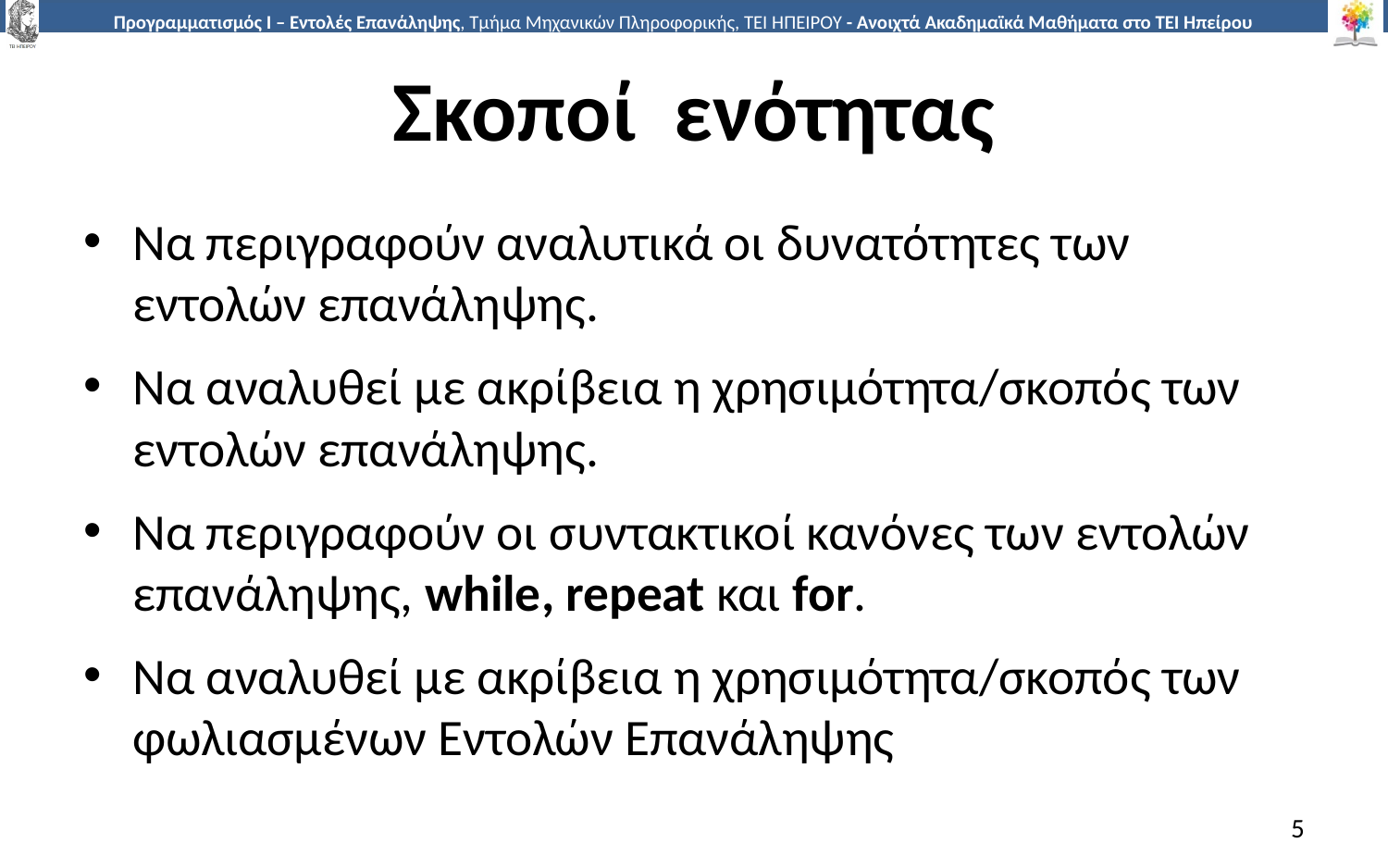

# Σκοποί  ενότητας
Να περιγραφούν αναλυτικά οι δυνατότητες των εντολών επανάληψης.
Να αναλυθεί με ακρίβεια η χρησιμότητα/σκοπός των εντολών επανάληψης.
Να περιγραφούν οι συντακτικοί κανόνες των εντολών επανάληψης, while, repeat και for.
Να αναλυθεί με ακρίβεια η χρησιμότητα/σκοπός των φωλιασμένων Εντολών Επανάληψης
5